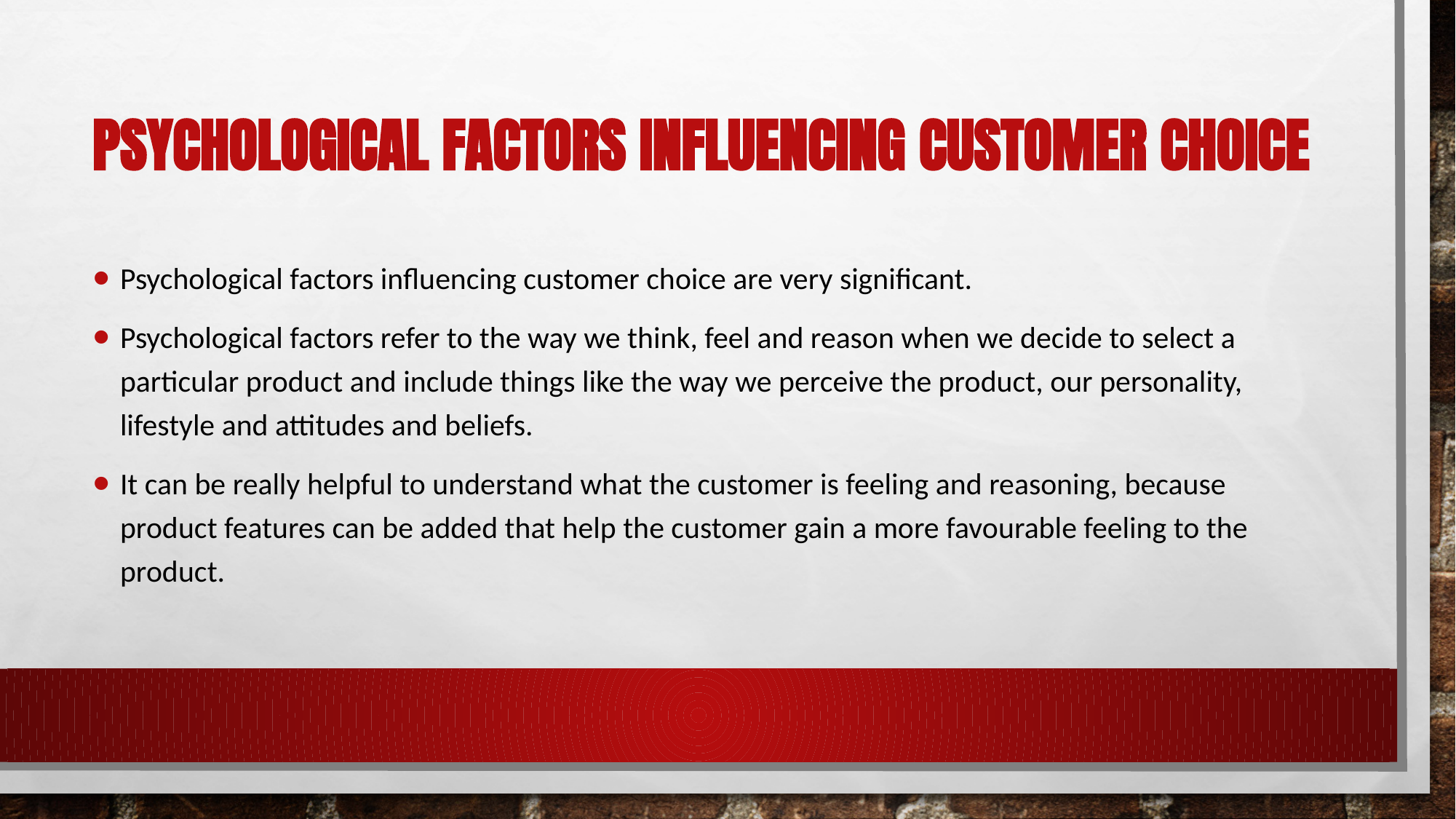

# Psychological factors influencing customer choice
Psychological factors influencing customer choice are very significant.
Psychological factors refer to the way we think, feel and reason when we decide to select a particular product and include things like the way we perceive the product, our personality, lifestyle and attitudes and beliefs.
It can be really helpful to understand what the customer is feeling and reasoning, because product features can be added that help the customer gain a more favourable feeling to the product.